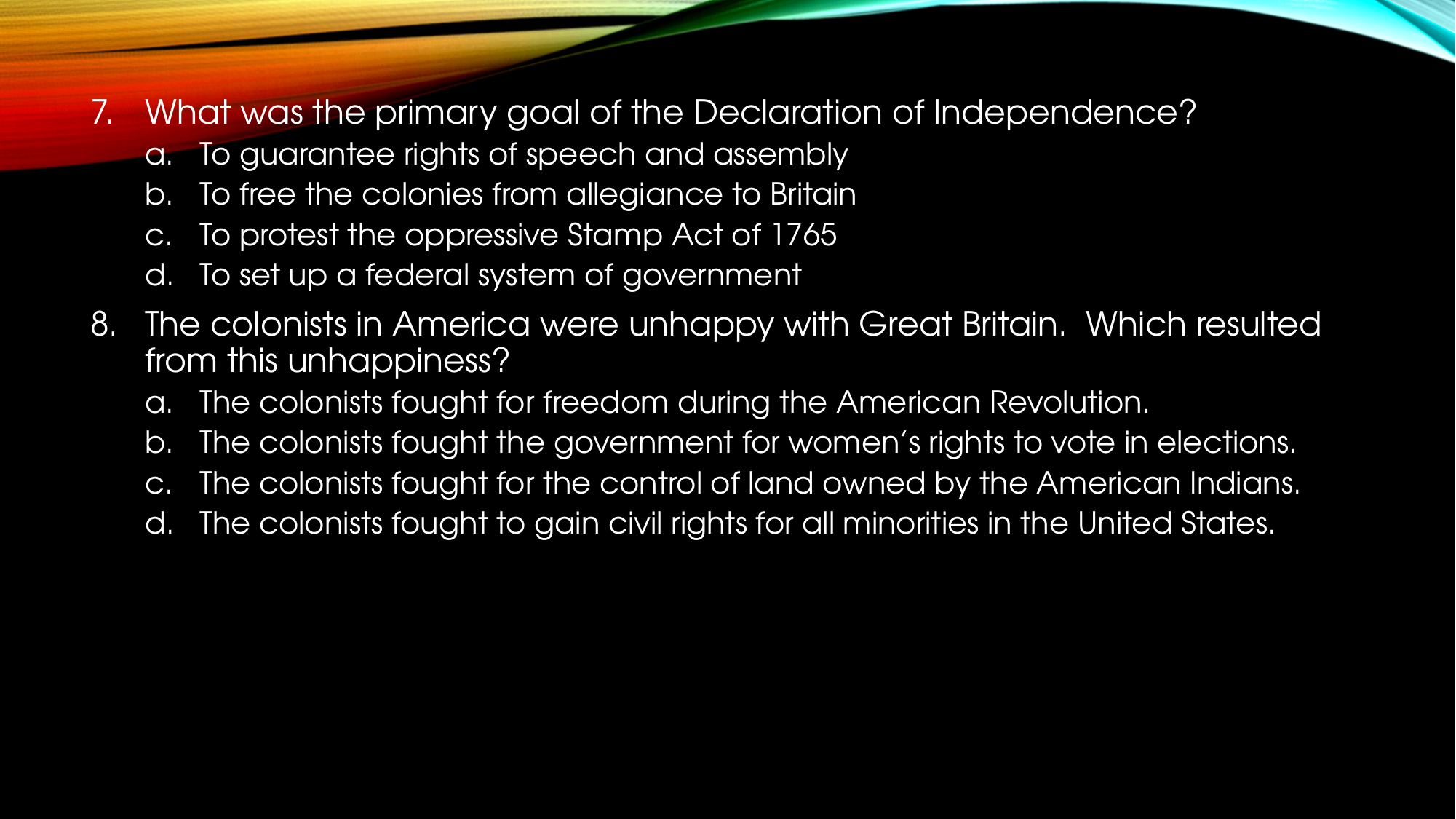

What was the primary goal of the Declaration of Independence?
To guarantee rights of speech and assembly
To free the colonies from allegiance to Britain
To protest the oppressive Stamp Act of 1765
To set up a federal system of government
The colonists in America were unhappy with Great Britain.  Which resulted from this unhappiness?
The colonists fought for freedom during the American Revolution.
The colonists fought the government for women’s rights to vote in elections.
The colonists fought for the control of land owned by the American Indians.
The colonists fought to gain civil rights for all minorities in the United States.
#